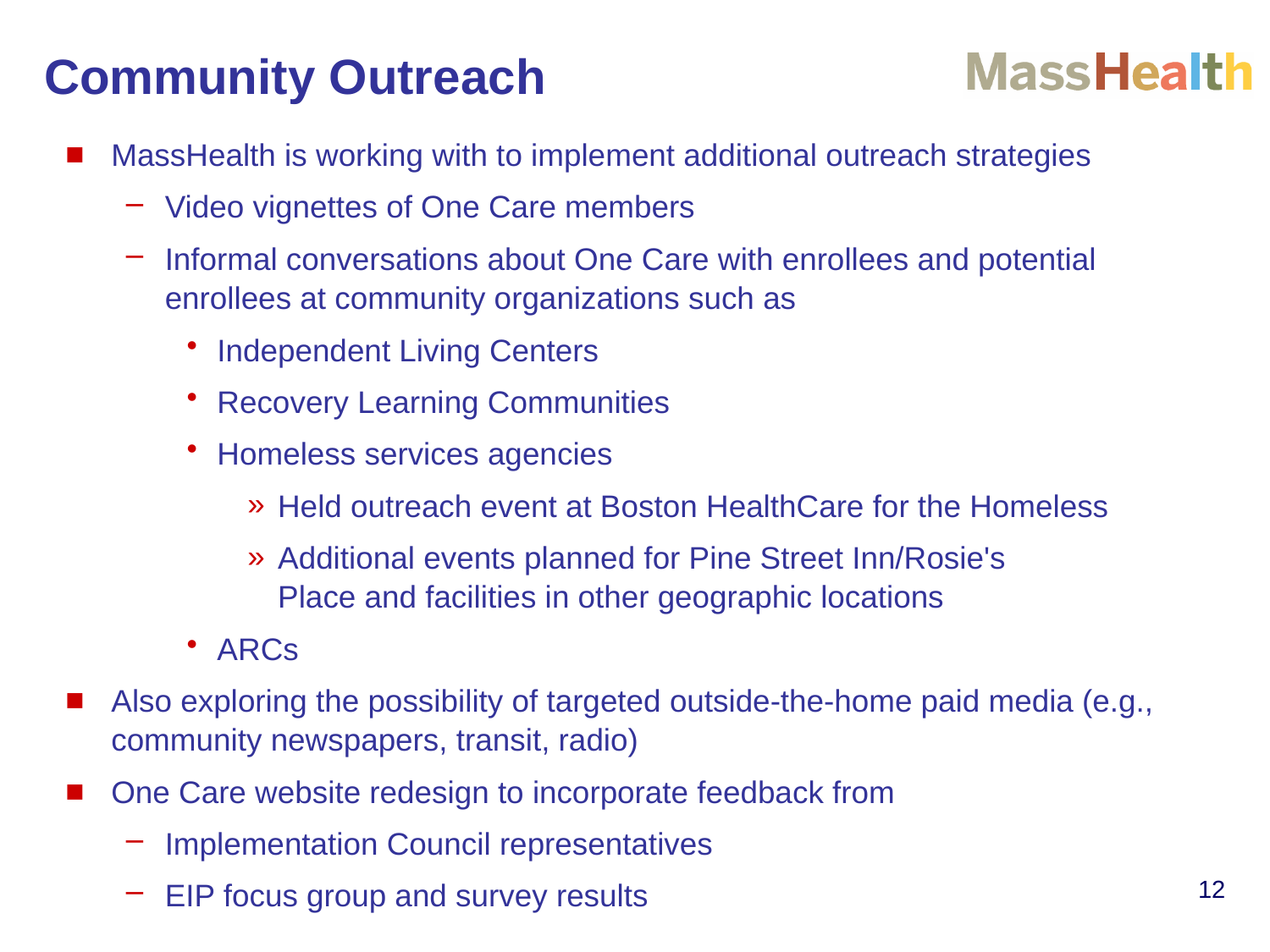

# Community Outreach
MassHealth is working with to implement additional outreach strategies
Video vignettes of One Care members
Informal conversations about One Care with enrollees and potential enrollees at community organizations such as
Independent Living Centers
Recovery Learning Communities
Homeless services agencies
Held outreach event at Boston HealthCare for the Homeless
Additional events planned for Pine Street Inn/Rosie's Place and facilities in other geographic locations
ARCs
Also exploring the possibility of targeted outside-the-home paid media (e.g., community newspapers, transit, radio)
One Care website redesign to incorporate feedback from
Implementation Council representatives
EIP focus group and survey results

12